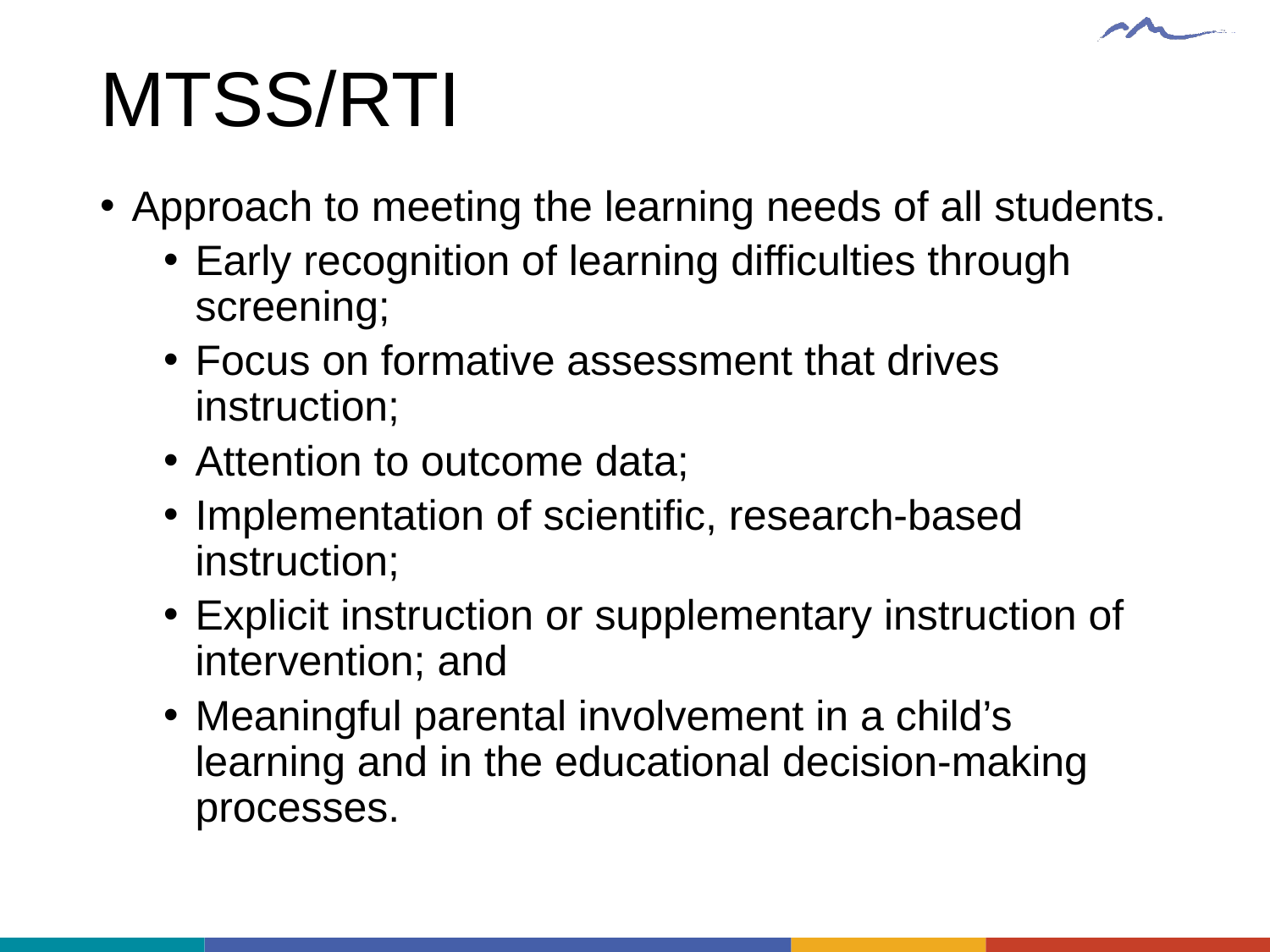

# MTSS/RTI
Approach to meeting the learning needs of all students.
Early recognition of learning difficulties through screening;
Focus on formative assessment that drives instruction;
Attention to outcome data;
Implementation of scientific, research-based instruction;
Explicit instruction or supplementary instruction of intervention; and
Meaningful parental involvement in a child’s learning and in the educational decision-making processes.